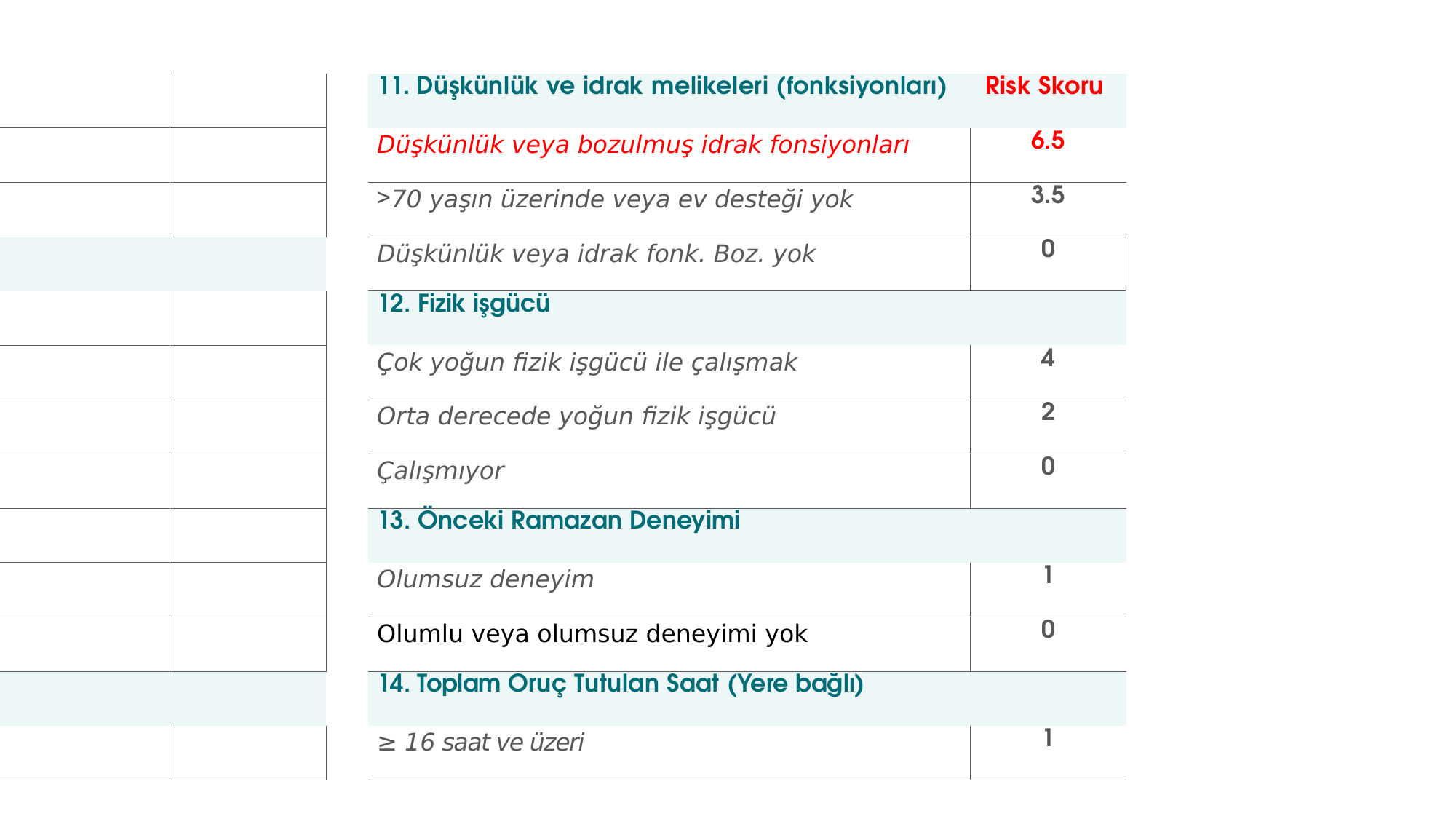

|  |  |  | 11. Düşkünlük ve idrak melikeleri (fonksiyonları) Risk Skoru |  |
| --- | --- | --- | --- | --- |
|  |  |  | Düşkünlük veya bozulmuş idrak fonsiyonları | 6.5 |
|  |  |  | 70 yaşın üzerinde veya ev desteği yok | 3.5 |
|  |  |  | Düşkünlük veya idrak fonk. Boz. yok | 0 |
|  |  |  | 12. Fizik işgücü |  |
|  |  |  | Çok yoğun fizik işgücü ile çalışmak | 4 |
|  |  |  | Orta derecede yoğun fizik işgücü | 2 |
|  |  |  | Çalışmıyor | 0 |
|  |  |  | 13. Önceki Ramazan Deneyimi |  |
|  |  |  | Olumsuz deneyim | 1 |
|  |  |  | Olumlu veya olumsuz deneyimi yok | 0 |
|  |  |  | 14. Toplam Oruç Tutulan Saat (Yere bağlı) |  |
|  |  |  | ≥ 16 saat ve üzeri | 1 |